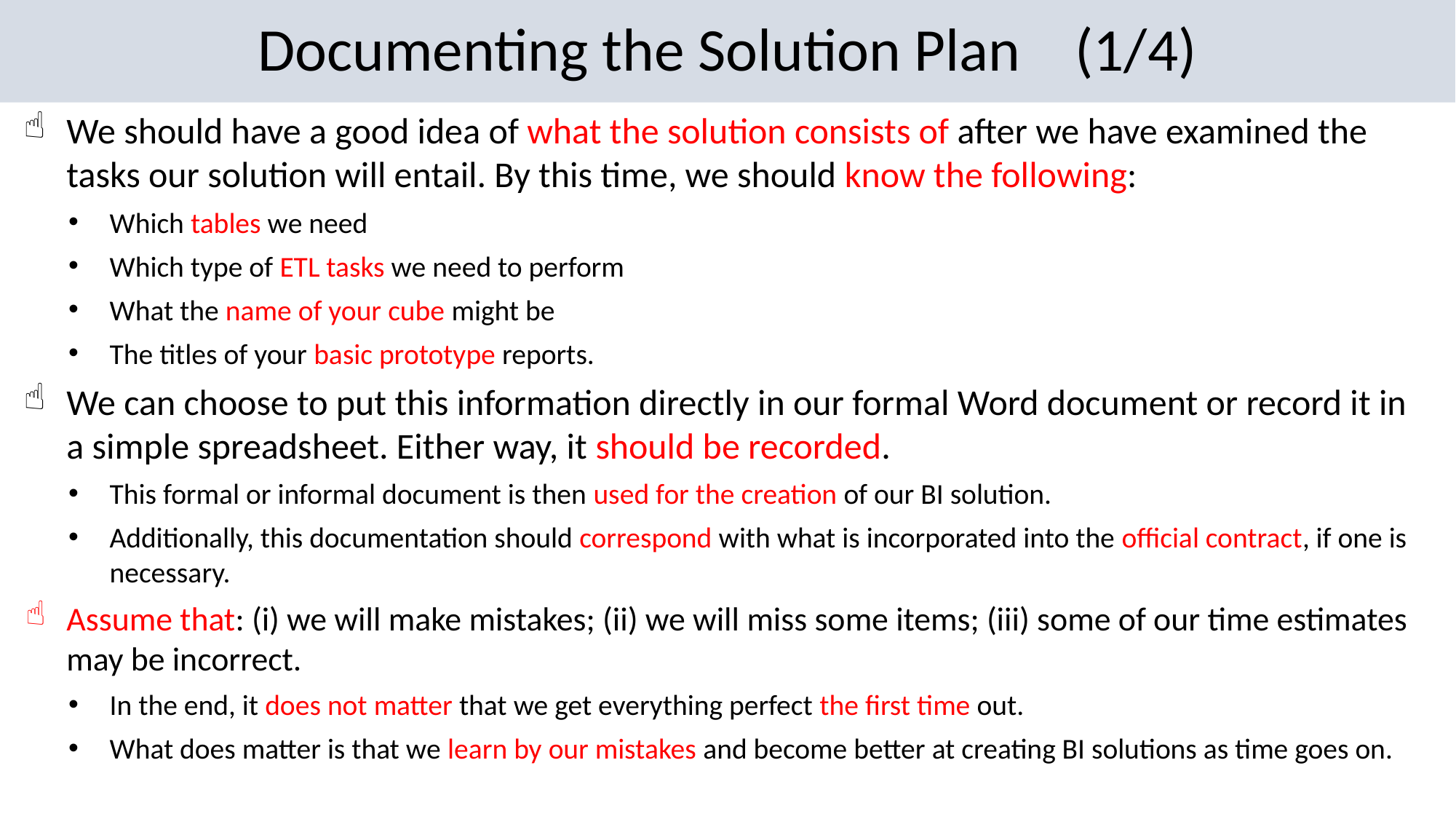

Documenting the Solution Plan    (1/4)
We should have a good idea of what the solution consists of after we have examined the tasks our solution will entail. By this time, we should know the following:
Which tables we need
Which type of ETL tasks we need to perform
What the name of your cube might be
The titles of your basic prototype reports.
We can choose to put this information directly in our formal Word document or record it in a simple spreadsheet. Either way, it should be recorded.
This formal or informal document is then used for the creation of our BI solution.
Additionally, this documentation should correspond with what is incorporated into the official contract, if one is necessary.
Assume that: (i) we will make mistakes; (ii) we will miss some items; (iii) some of our time estimates may be incorrect.
In the end, it does not matter that we get everything perfect the first time out.
What does matter is that we learn by our mistakes and become better at creating BI solutions as time goes on.